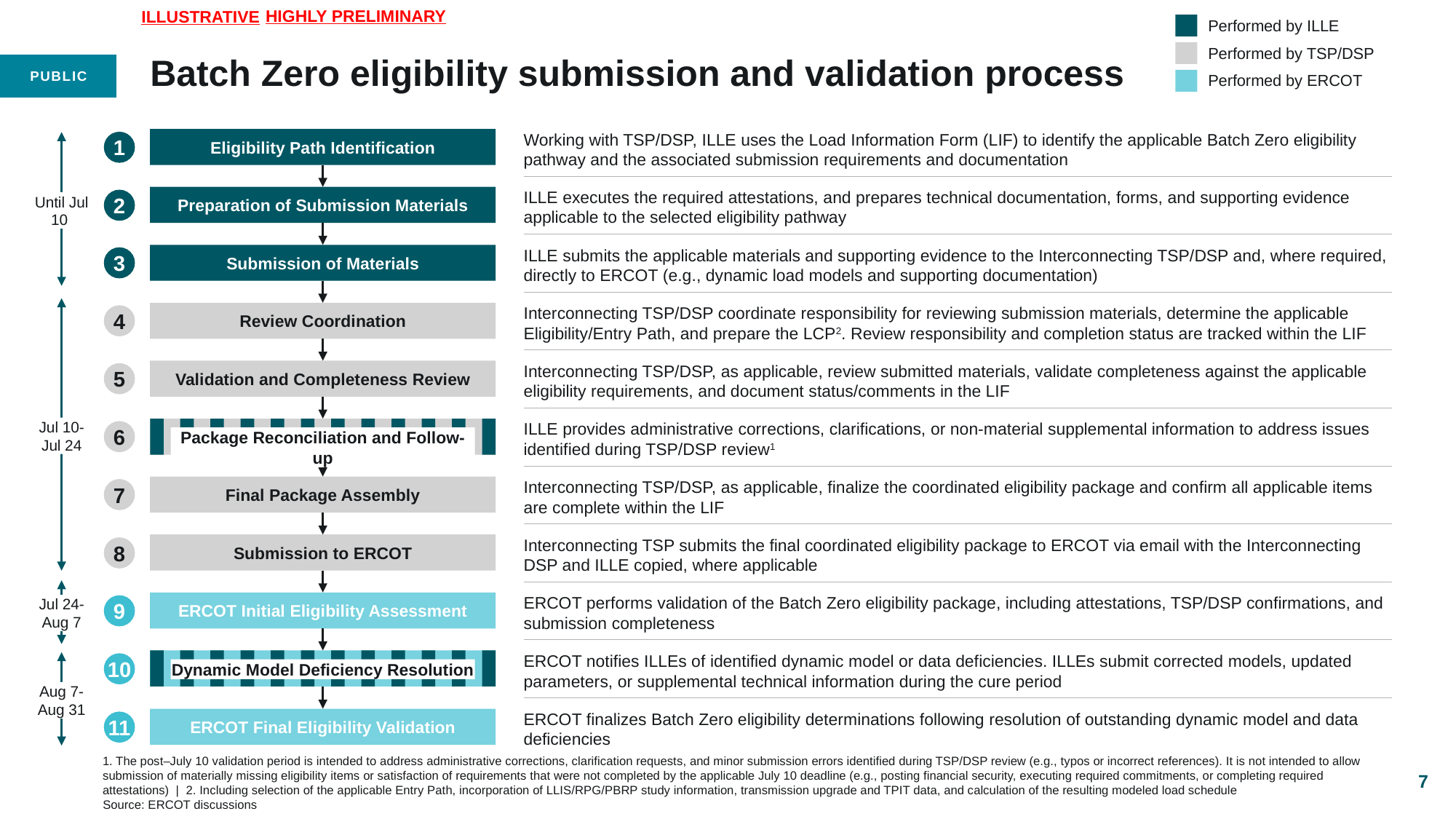

HIGHLY PRELIMINARY
ILLUSTRATIVE
Performed by ILLE

Performed by TSP/DSP

# Batch Zero eligibility submission and validation process
Performed by ERCOT

Eligibility Path Identification
Working with TSP/DSP, ILLE uses the Load Information Form (LIF) to identify the applicable Batch Zero eligibility pathway and the associated submission requirements and documentation
1
Preparation of Submission Materials
ILLE executes the required attestations, and prepares technical documentation, forms, and supporting evidence applicable to the selected eligibility pathway
2
Until Jul 10
Submission of Materials
ILLE submits the applicable materials and supporting evidence to the Interconnecting TSP/DSP and, where required, directly to ERCOT (e.g., dynamic load models and supporting documentation)
3
Review Coordination
Interconnecting TSP/DSP coordinate responsibility for reviewing submission materials, determine the applicable Eligibility/Entry Path, and prepare the LCP2. Review responsibility and completion status are tracked within the LIF
4
Validation and Completeness Review
Interconnecting TSP/DSP, as applicable, review submitted materials, validate completeness against the applicable eligibility requirements, and document status/comments in the LIF
5
Jul 10- Jul 24

ILLE provides administrative corrections, clarifications, or non-material supplemental information to address issues identified during TSP/DSP review1
6
Package Reconciliation and Follow-up
Final Package Assembly
Interconnecting TSP/DSP, as applicable, finalize the coordinated eligibility package and confirm all applicable items are complete within the LIF
7
Submission to ERCOT
Interconnecting TSP submits the final coordinated eligibility package to ERCOT via email with the Interconnecting DSP and ILLE copied, where applicable
8
ERCOT Initial Eligibility Assessment
ERCOT performs validation of the Batch Zero eligibility package, including attestations, TSP/DSP confirmations, and submission completeness
Jul 24-Aug 7
9

ERCOT notifies ILLEs of identified dynamic model or data deficiencies. ILLEs submit corrected models, updated parameters, or supplemental technical information during the cure period
10
Dynamic Model Deficiency Resolution
Aug 7-Aug 31
ERCOT Final Eligibility Validation
ERCOT finalizes Batch Zero eligibility determinations following resolution of outstanding dynamic model and data deficiencies
11
1. The post–July 10 validation period is intended to address administrative corrections, clarification requests, and minor submission errors identified during TSP/DSP review (e.g., typos or incorrect references). It is not intended to allow submission of materially missing eligibility items or satisfaction of requirements that were not completed by the applicable July 10 deadline (e.g., posting financial security, executing required commitments, or completing required attestations)  |  2. Including selection of the applicable Entry Path, incorporation of LLIS/RPG/PBRP study information, transmission upgrade and TPIT data, and calculation of the resulting modeled load schedule
7
Source: ERCOT discussions